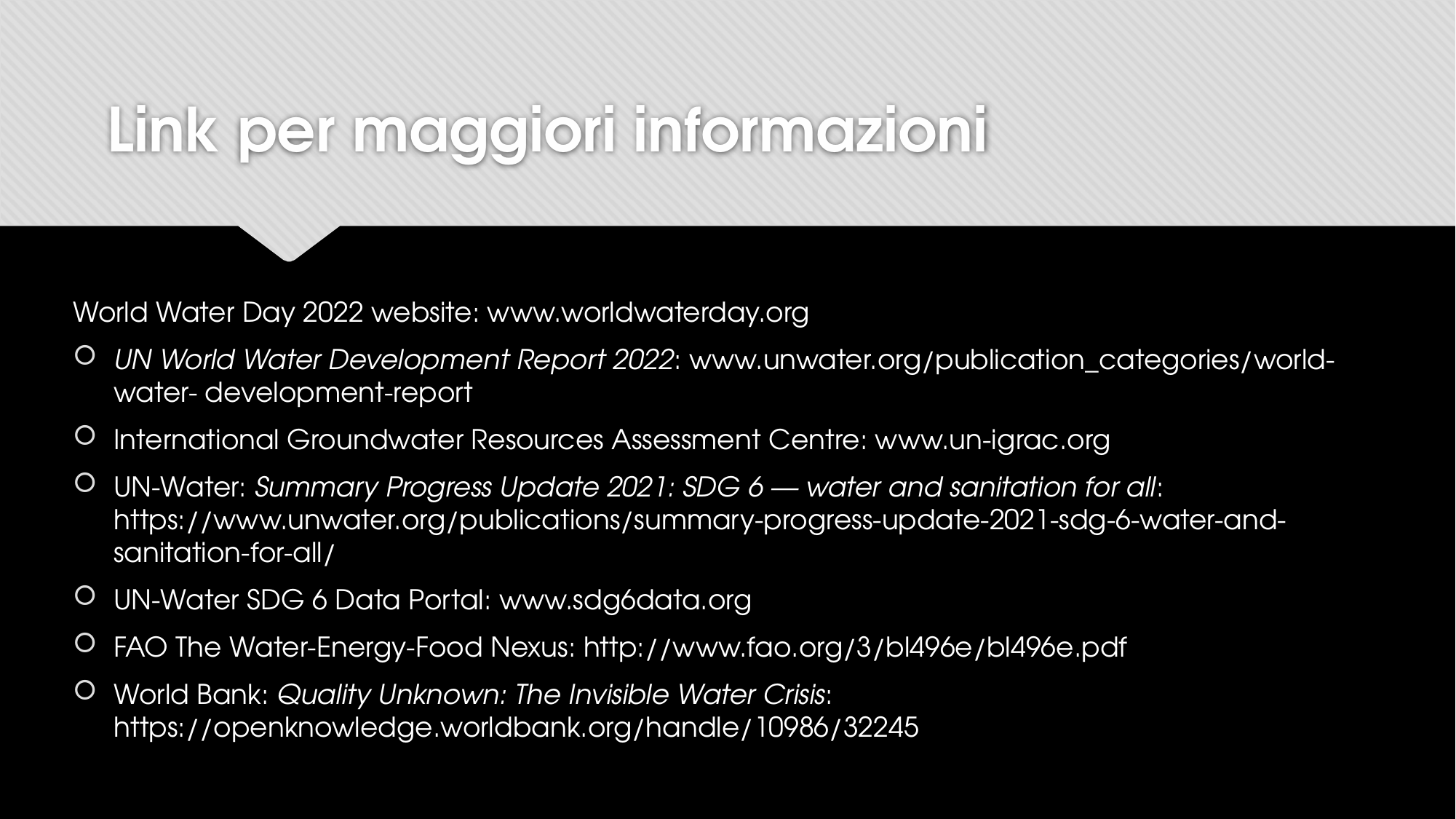

# Link per maggiori informazioni
World Water Day 2022 website: www.worldwaterday.org
UN World Water Development Report 2022: www.unwater.org/publication_categories/world-water- development-report
International Groundwater Resources Assessment Centre: www.un-igrac.org
UN-Water: Summary Progress Update 2021: SDG 6 — water and sanitation for all: https://www.unwater.org/publications/summary-progress-update-2021-sdg-6-water-and-sanitation-for-all/
UN-Water SDG 6 Data Portal: www.sdg6data.org
FAO The Water-Energy-Food Nexus: http://www.fao.org/3/bl496e/bl496e.pdf
World Bank: Quality Unknown: The Invisible Water Crisis: https://openknowledge.worldbank.org/handle/10986/32245